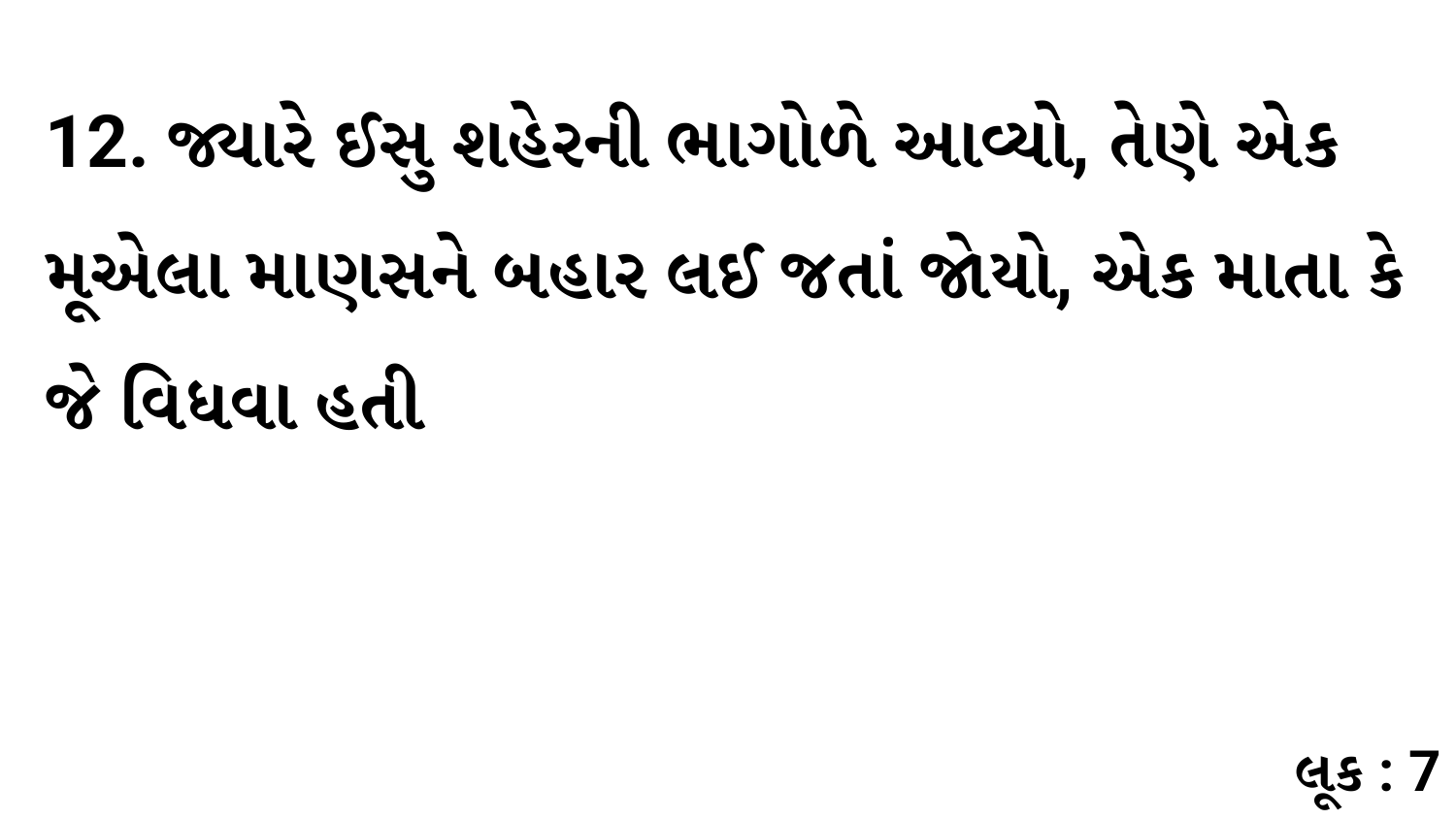

12. જ્યારે ઈસુ શહેરની ભાગોળે આવ્યો, તેણે એક મૂએલા માણસને બહાર લઈ જતાં જોયો, એક માતા કે જે વિધવા હતી
લૂક : 7